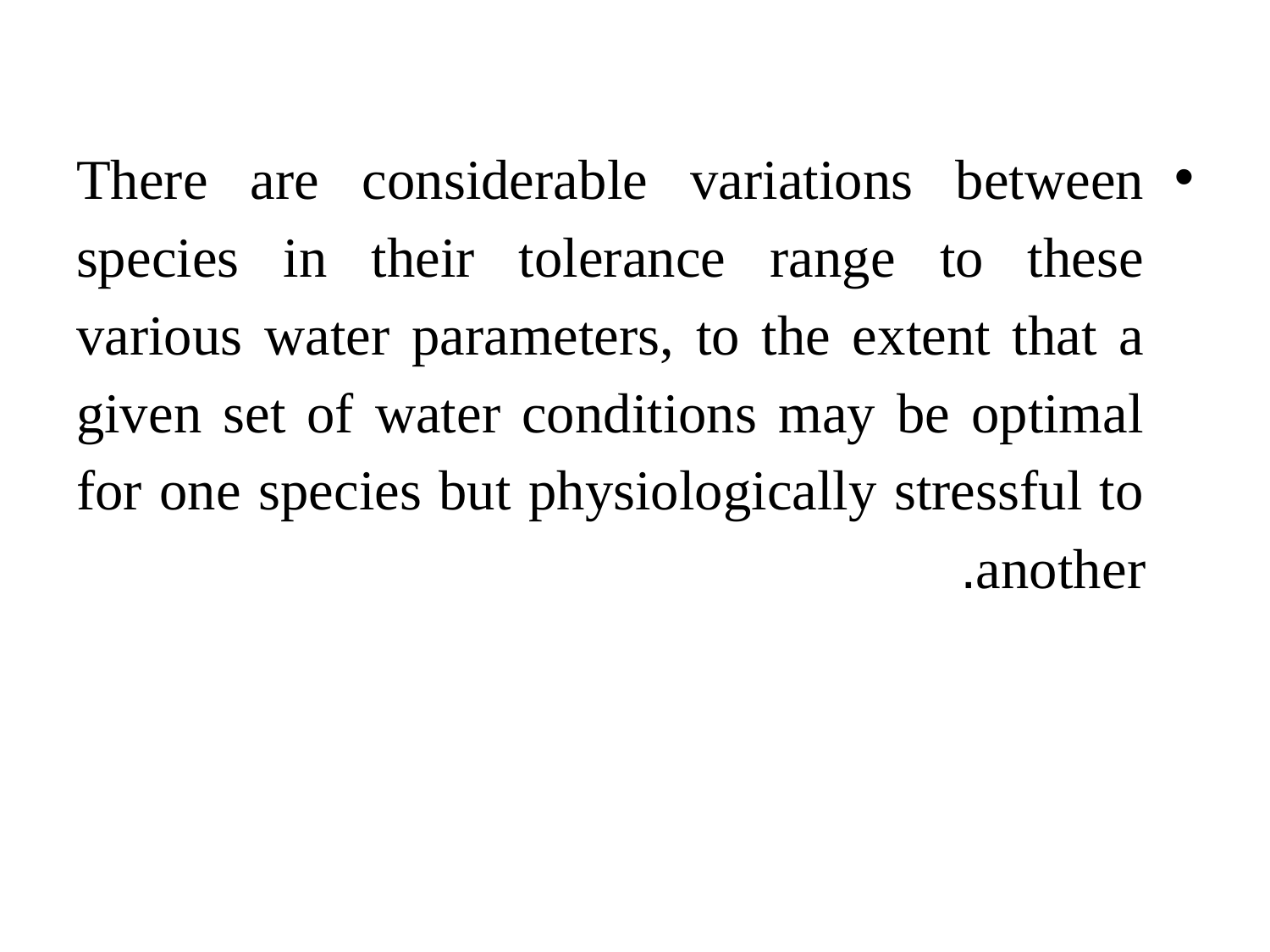

There are considerable variations between species in their tolerance range to these various water parameters, to the extent that a given set of water conditions may be optimal for one species but physiologically stressful to another.